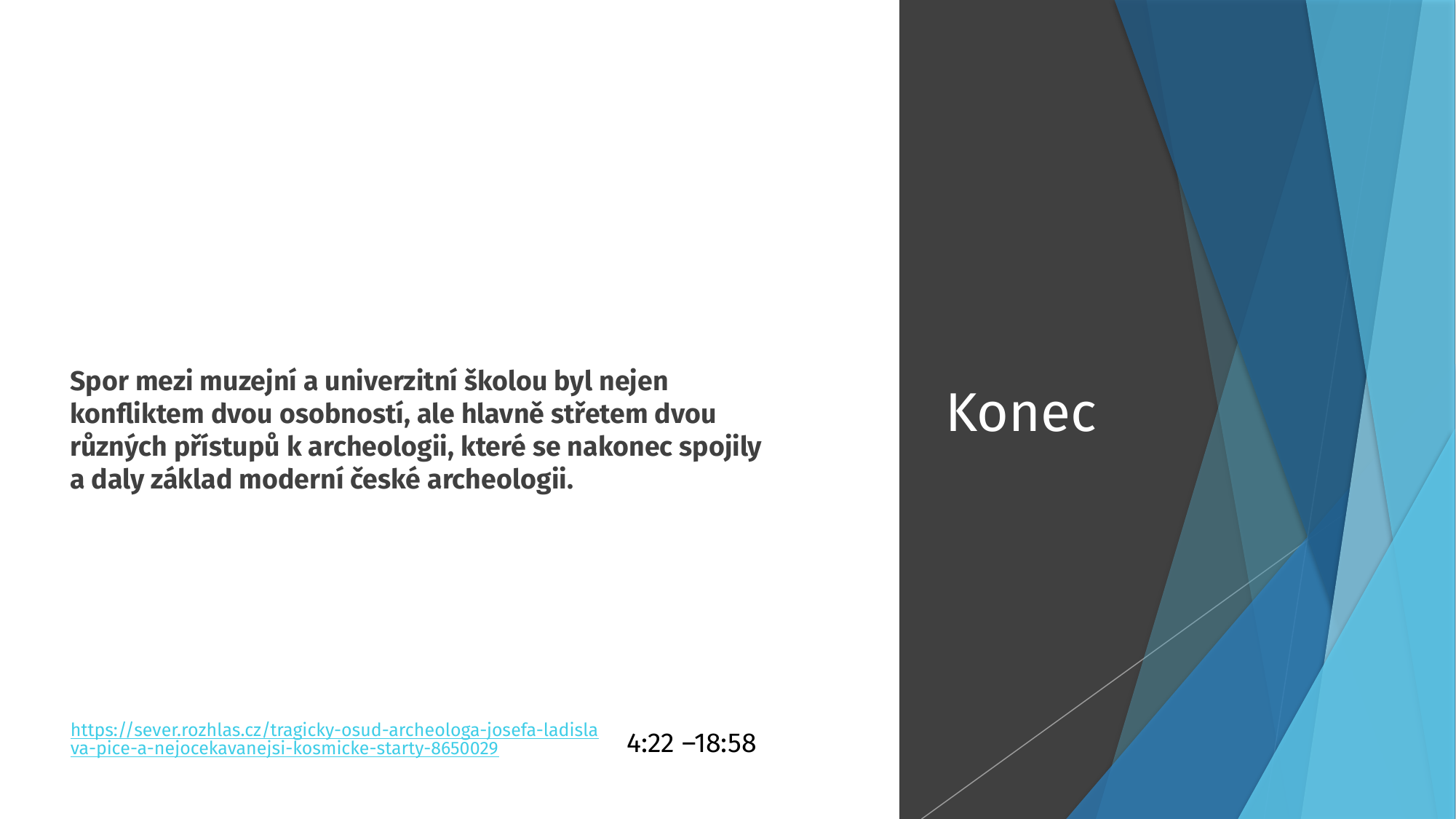

# Konec
Spor mezi muzejní a univerzitní školou byl nejen konfliktem dvou osobností, ale hlavně střetem dvou různých přístupů k archeologii, které se nakonec spojily a daly základ moderní české archeologii.

https://sever.rozhlas.cz/tragicky-osud-archeologa-josefa-ladislava-pice-a-nejocekavanejsi-kosmicke-starty-8650029
4:22 –18:58